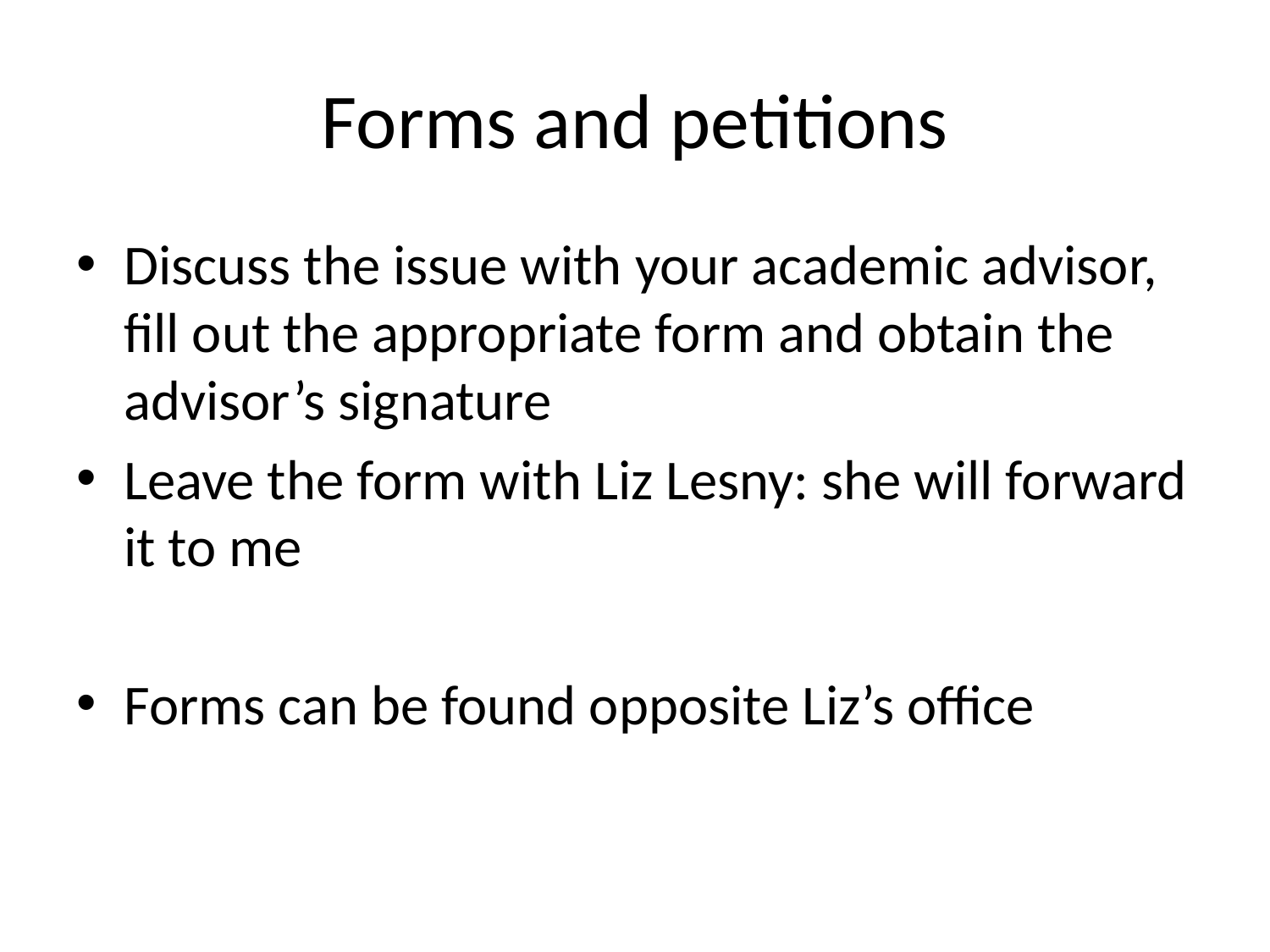

# Forms and petitions
Discuss the issue with your academic advisor, fill out the appropriate form and obtain the advisor’s signature
Leave the form with Liz Lesny: she will forward it to me

Forms can be found opposite Liz’s office